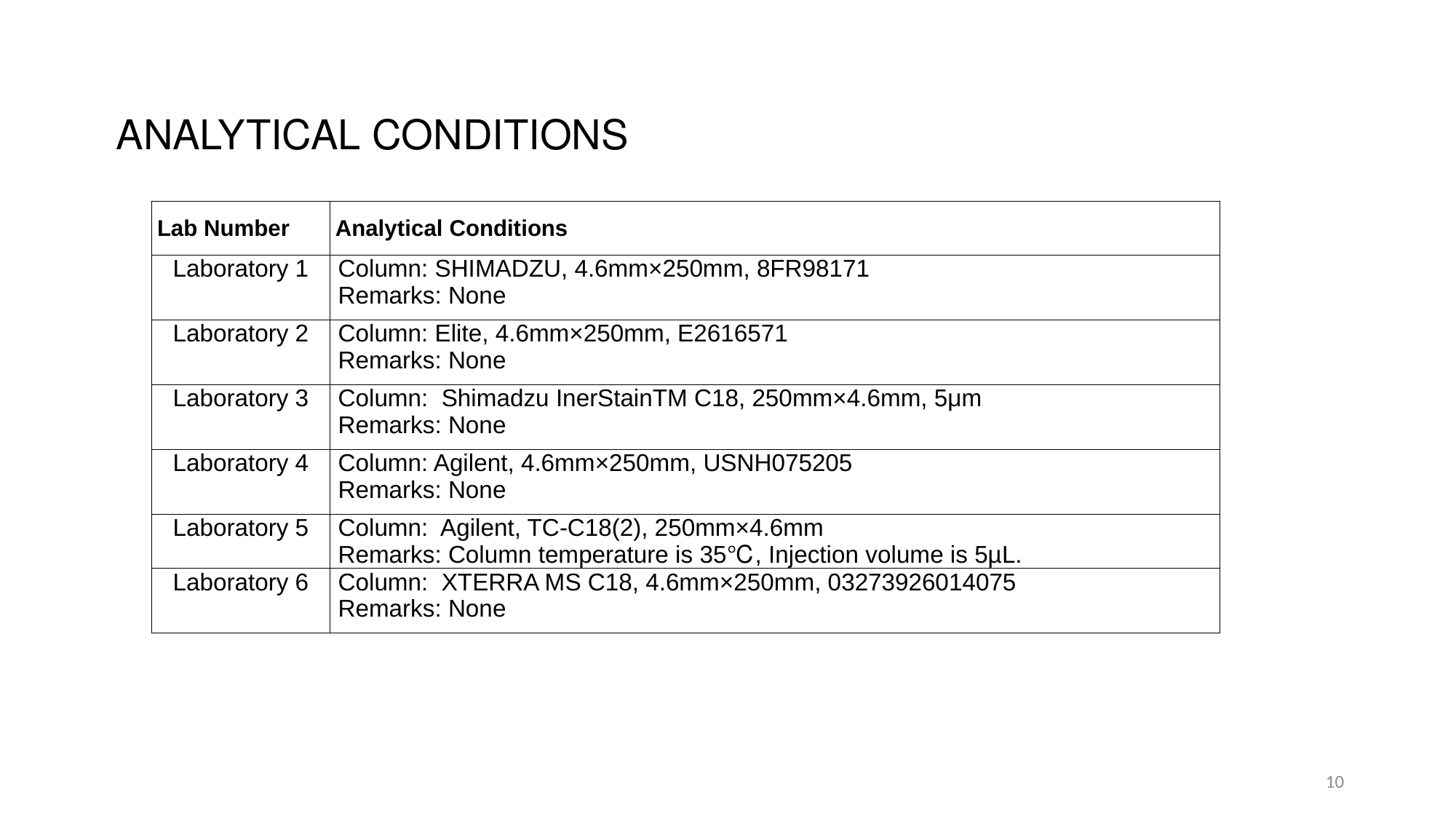

Analytical conditions
| Lab Number | Analytical Conditions |
| --- | --- |
| Laboratory 1 | Column: SHIMADZU, 4.6mm×250mm, 8FR98171 Remarks: None |
| Laboratory 2 | Column: Elite, 4.6mm×250mm, E2616571 Remarks: None |
| Laboratory 3 | Column: Shimadzu InerStainTM C18, 250mm×4.6mm, 5μm Remarks: None |
| Laboratory 4 | Column: Agilent, 4.6mm×250mm, USNH075205 Remarks: None |
| Laboratory 5 | Column: Agilent, TC-C18(2), 250mm×4.6mm Remarks: Column temperature is 35℃, Injection volume is 5µL. |
| Laboratory 6 | Column: XTERRA MS C18, 4.6mm×250mm, 03273926014075 Remarks: None |
10